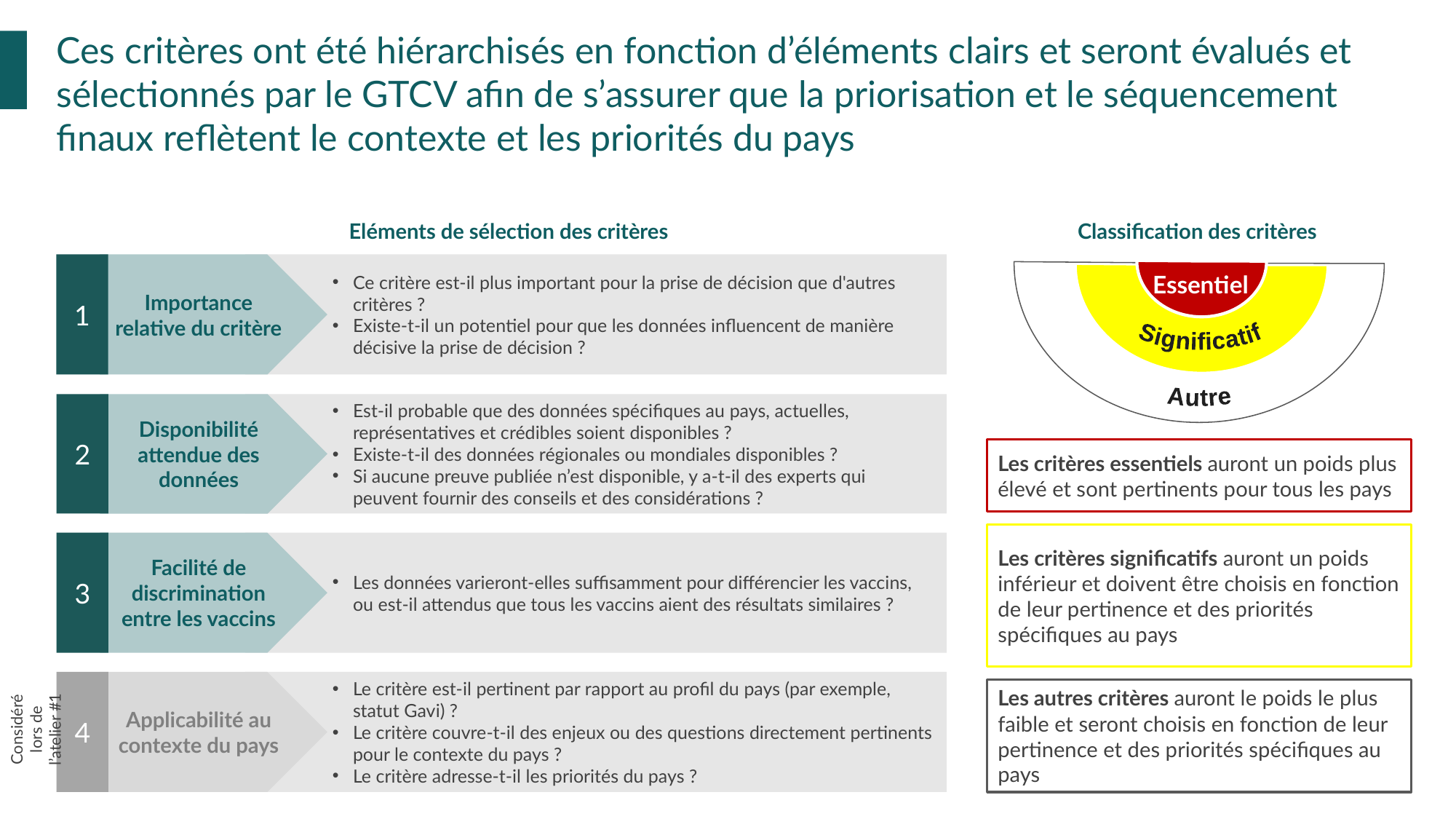

Ces critères ont été hiérarchisés en fonction d’éléments clairs et seront évalués et sélectionnés par le GTCV afin de s’assurer que la priorisation et le séquencement finaux reflètent le contexte et les priorités du pays

Significatif
Autre
Essentiel

Eléments de sélection des critères
Classification des critères
1
Importance relative du critère
Ce critère est-il plus important pour la prise de décision que d'autres critères ?
Existe-t-il un potentiel pour que les données influencent de manière décisive la prise de décision ?
Est-il probable que des données spécifiques au pays, actuelles, représentatives et crédibles soient disponibles ?
Existe-t-il des données régionales ou mondiales disponibles ?
Si aucune preuve publiée n’est disponible, y a-t-il des experts qui peuvent fournir des conseils et des considérations ?
2
Disponibilité attendue des données
Les critères essentiels auront un poids plus élevé et sont pertinents pour tous les pays
Les critères significatifs auront un poids inférieur et doivent être choisis en fonction de leur pertinence et des priorités spécifiques au pays
3
Facilité de discrimination entre les vaccins
Les données varieront-elles suffisamment pour différencier les vaccins, ou est-il attendus que tous les vaccins aient des résultats similaires ?
Considéré lors de l’atelier #1
4
Applicabilité au contexte du pays
Le critère est-il pertinent par rapport au profil du pays (par exemple, statut Gavi) ?
Le critère couvre-t-il des enjeux ou des questions directement pertinents pour le contexte du pays ?
Le critère adresse-t-il les priorités du pays ?
Les autres critères auront le poids le plus faible et seront choisis en fonction de leur pertinence et des priorités spécifiques au pays